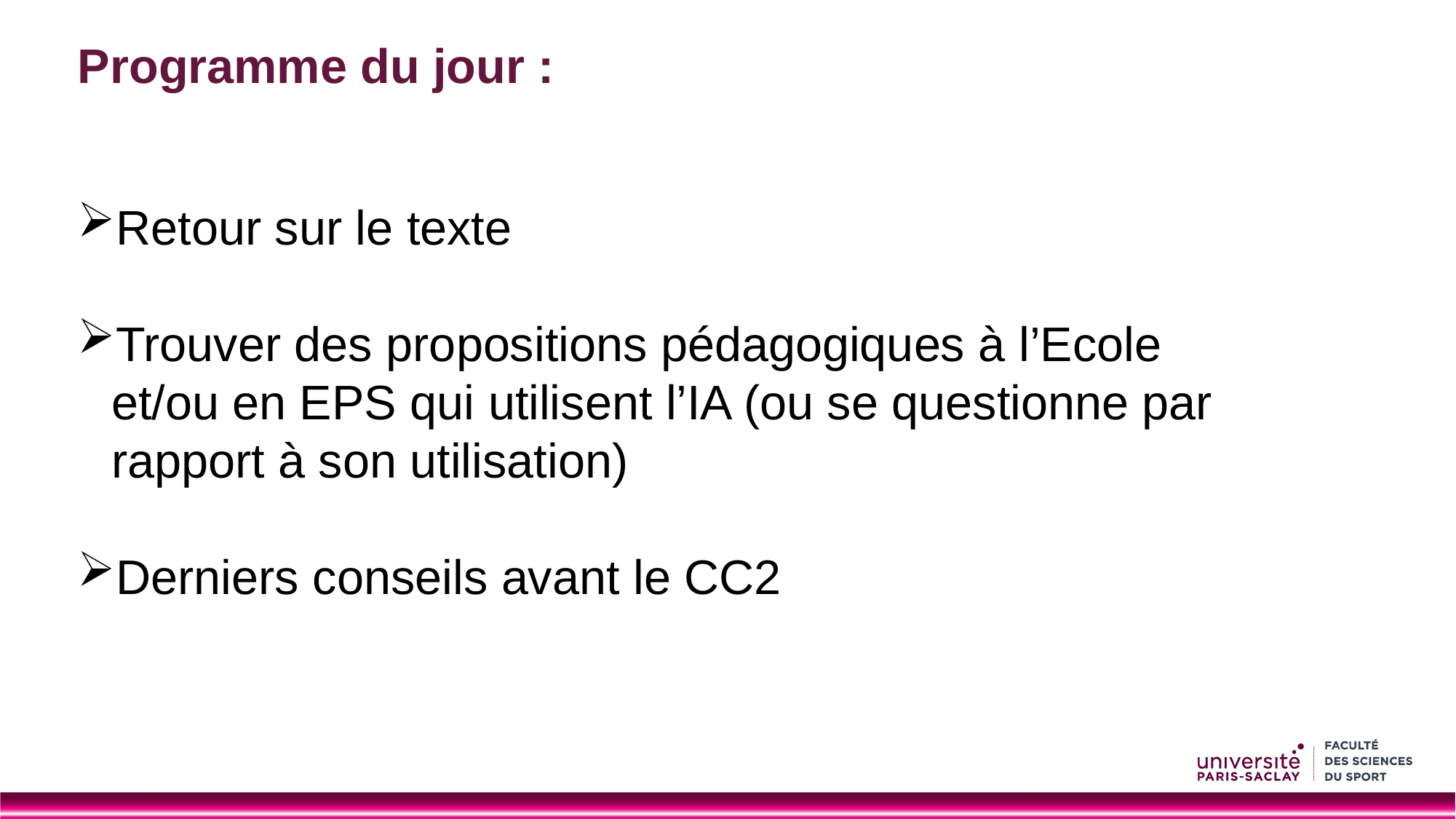

# Programme du jour :
Retour sur le texte

Trouver des propositions pédagogiques à l’Ecole et/ou en EPS qui utilisent l’IA (ou se questionne par rapport à son utilisation)

Derniers conseils avant le CC2